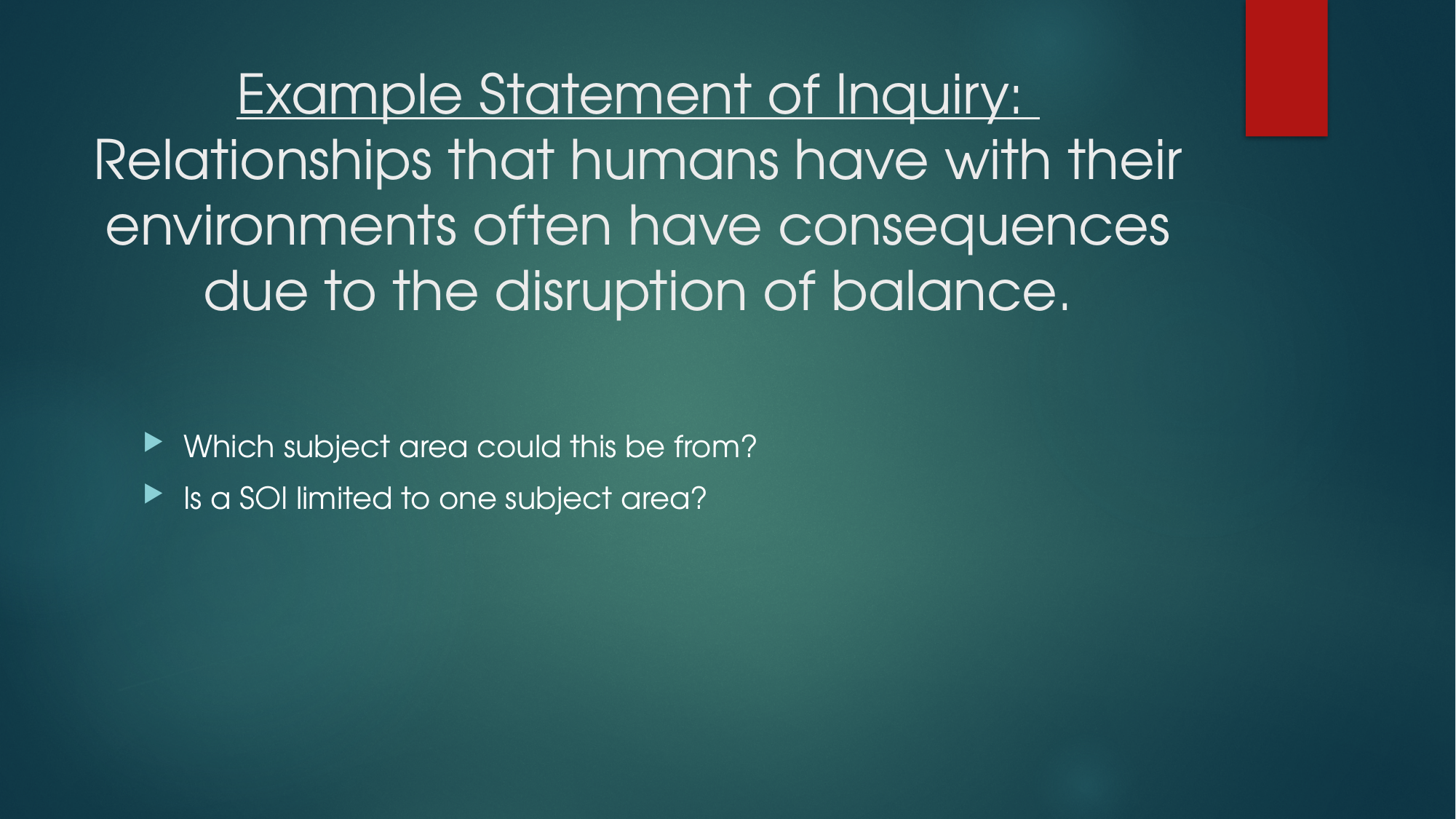

# Example Statement of Inquiry:  Relationships that humans have with their environments often have consequences due to the disruption of balance.
Which subject area could this be from?
Is a SOI limited to one subject area?